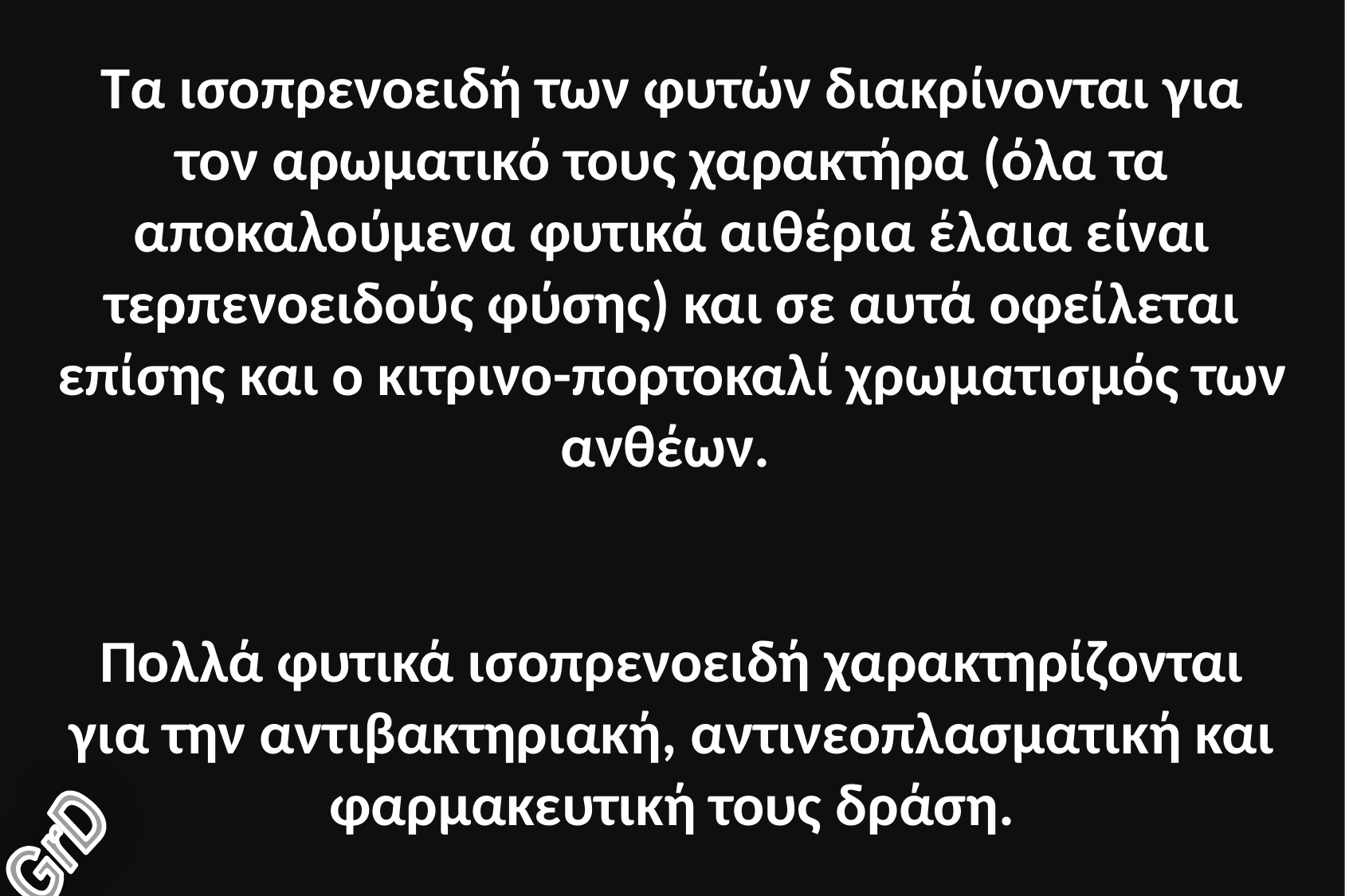

Τα ισοπρενοειδή των φυτών διακρίνονται για τον αρωματικό τους χαρακτήρα (όλα τα αποκαλούμενα φυτικά αιθέρια έλαια είναι τερπενοειδούς φύσης) και σε αυτά οφείλεται επίσης και ο κιτρινο-πορτοκαλί χρωματισμός των ανθέων.

Πολλά φυτικά ισοπρενοειδή χαρακτηρίζονται για την αντιβακτηριακή, αντινεοπλασματική και φαρμακευτική τους δράση.
GrD